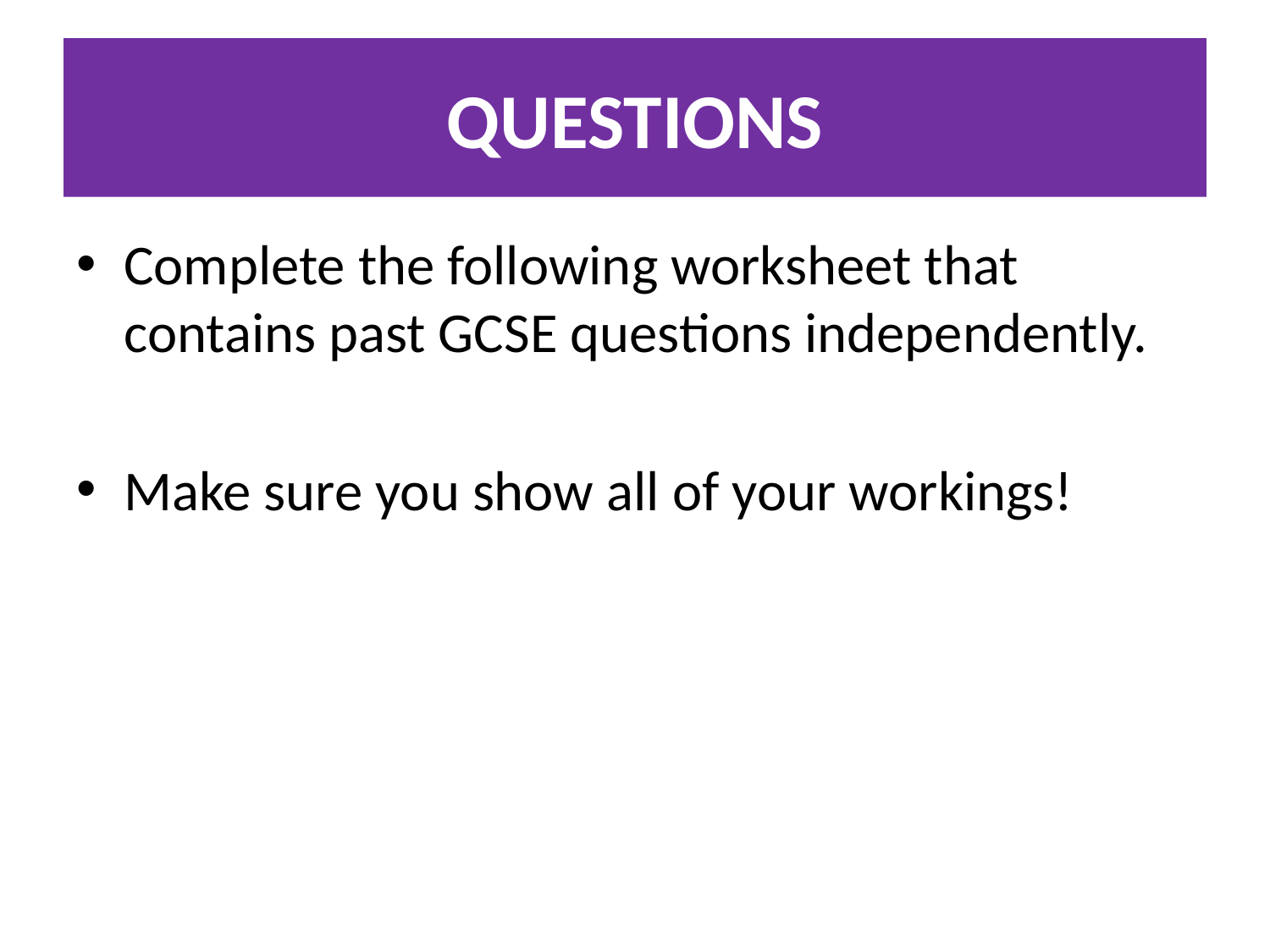

# QUESTIONS
Complete the following worksheet that contains past GCSE questions independently.

Make sure you show all of your workings!